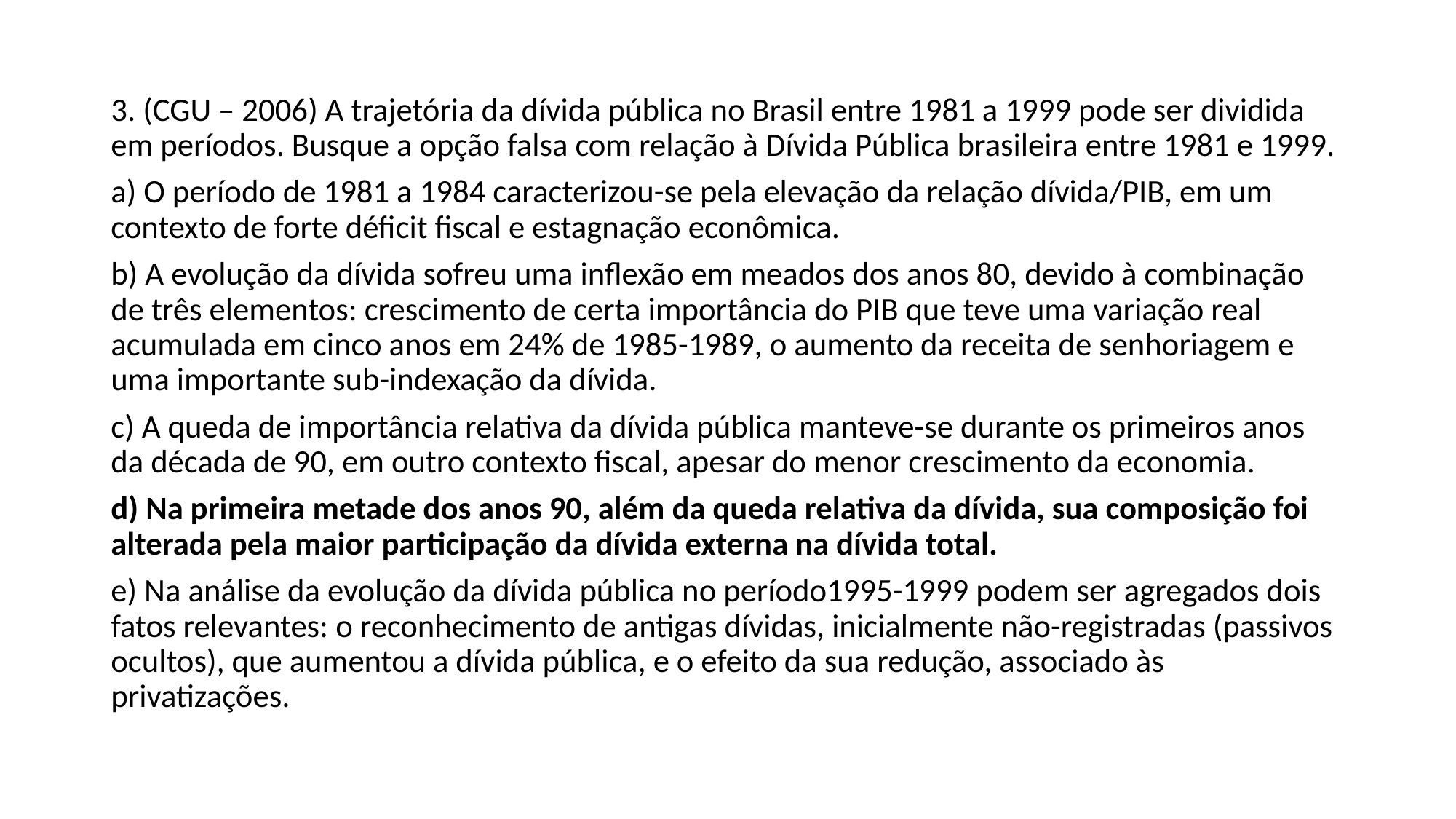

3. (CGU – 2006) A trajetória da dívida pública no Brasil entre 1981 a 1999 pode ser dividida em períodos. Busque a opção falsa com relação à Dívida Pública brasileira entre 1981 e 1999.
a) O período de 1981 a 1984 caracterizou-se pela elevação da relação dívida/PIB, em um contexto de forte déficit fiscal e estagnação econômica.
b) A evolução da dívida sofreu uma inflexão em meados dos anos 80, devido à combinação de três elementos: crescimento de certa importância do PIB que teve uma variação real acumulada em cinco anos em 24% de 1985-1989, o aumento da receita de senhoriagem e uma importante sub-indexação da dívida.
c) A queda de importância relativa da dívida pública manteve-se durante os primeiros anos da década de 90, em outro contexto fiscal, apesar do menor crescimento da economia.
d) Na primeira metade dos anos 90, além da queda relativa da dívida, sua composição foi alterada pela maior participação da dívida externa na dívida total.
e) Na análise da evolução da dívida pública no período1995-1999 podem ser agregados dois fatos relevantes: o reconhecimento de antigas dívidas, inicialmente não-registradas (passivos ocultos), que aumentou a dívida pública, e o efeito da sua redução, associado às privatizações.